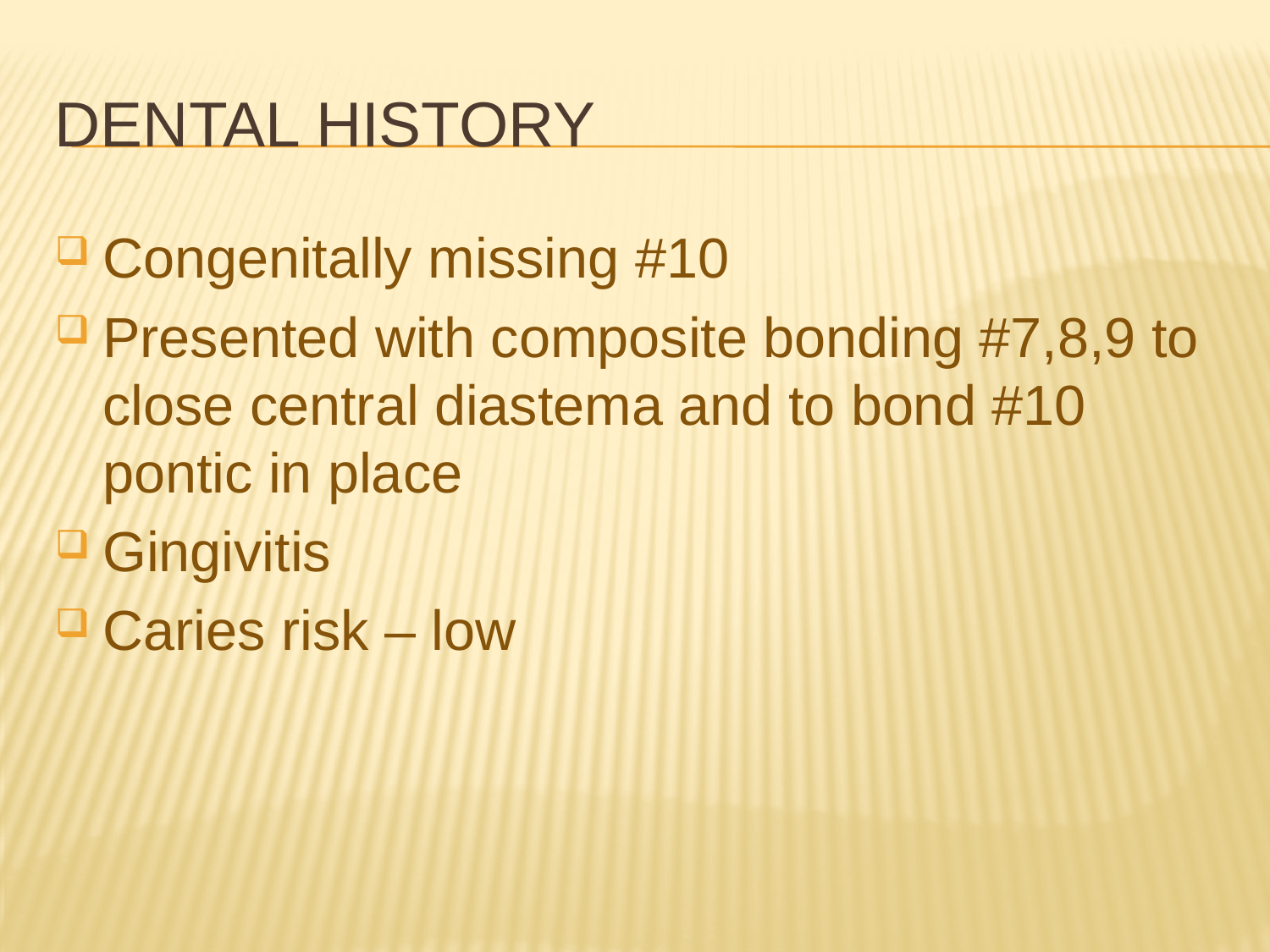

# Dental History
Congenitally missing #10
Presented with composite bonding #7,8,9 to close central diastema and to bond #10 pontic in place
Gingivitis
Caries risk – low